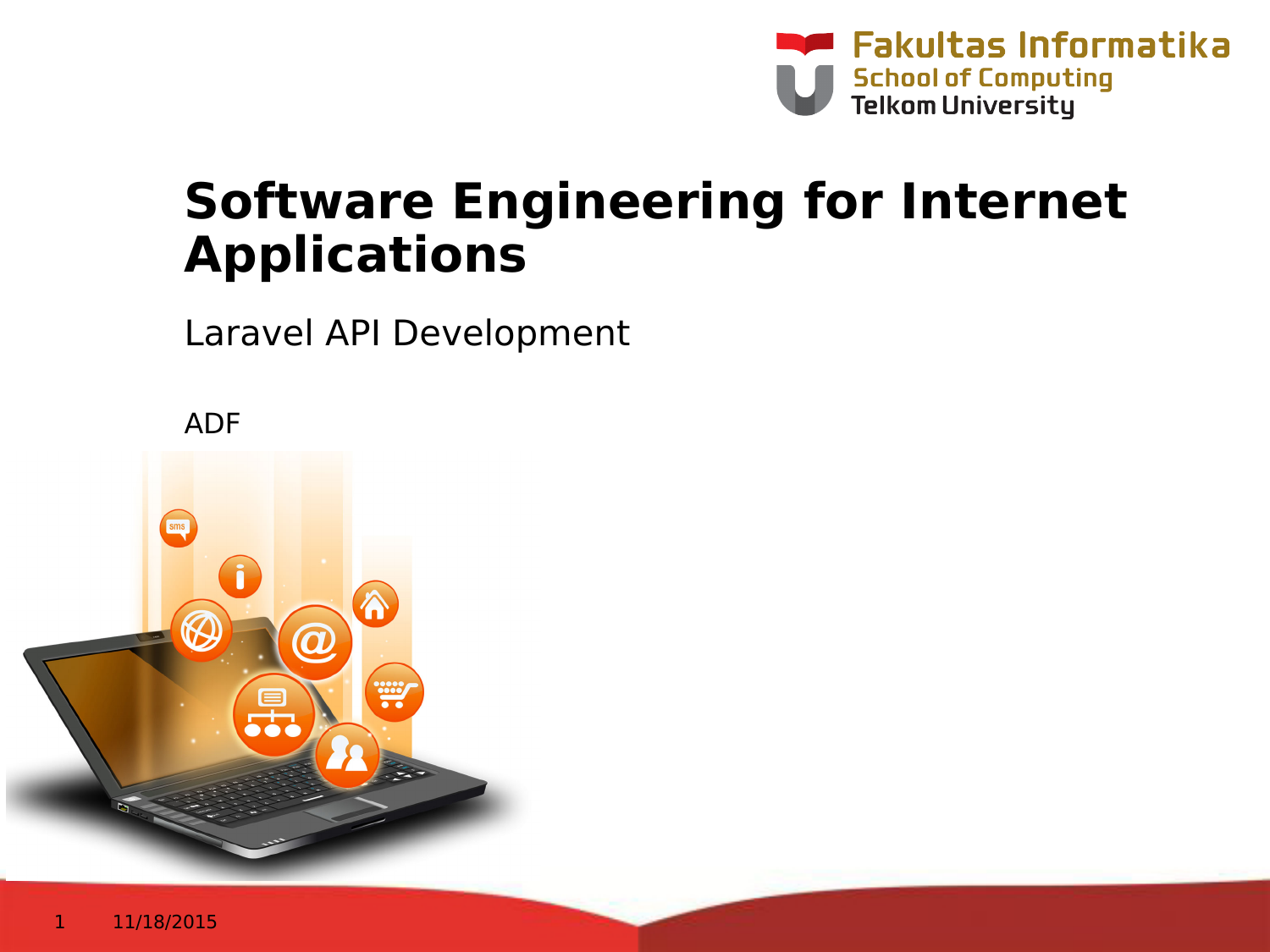

# Software Engineering for Internet Applications
Laravel API Development
ADF
1
11/18/2015